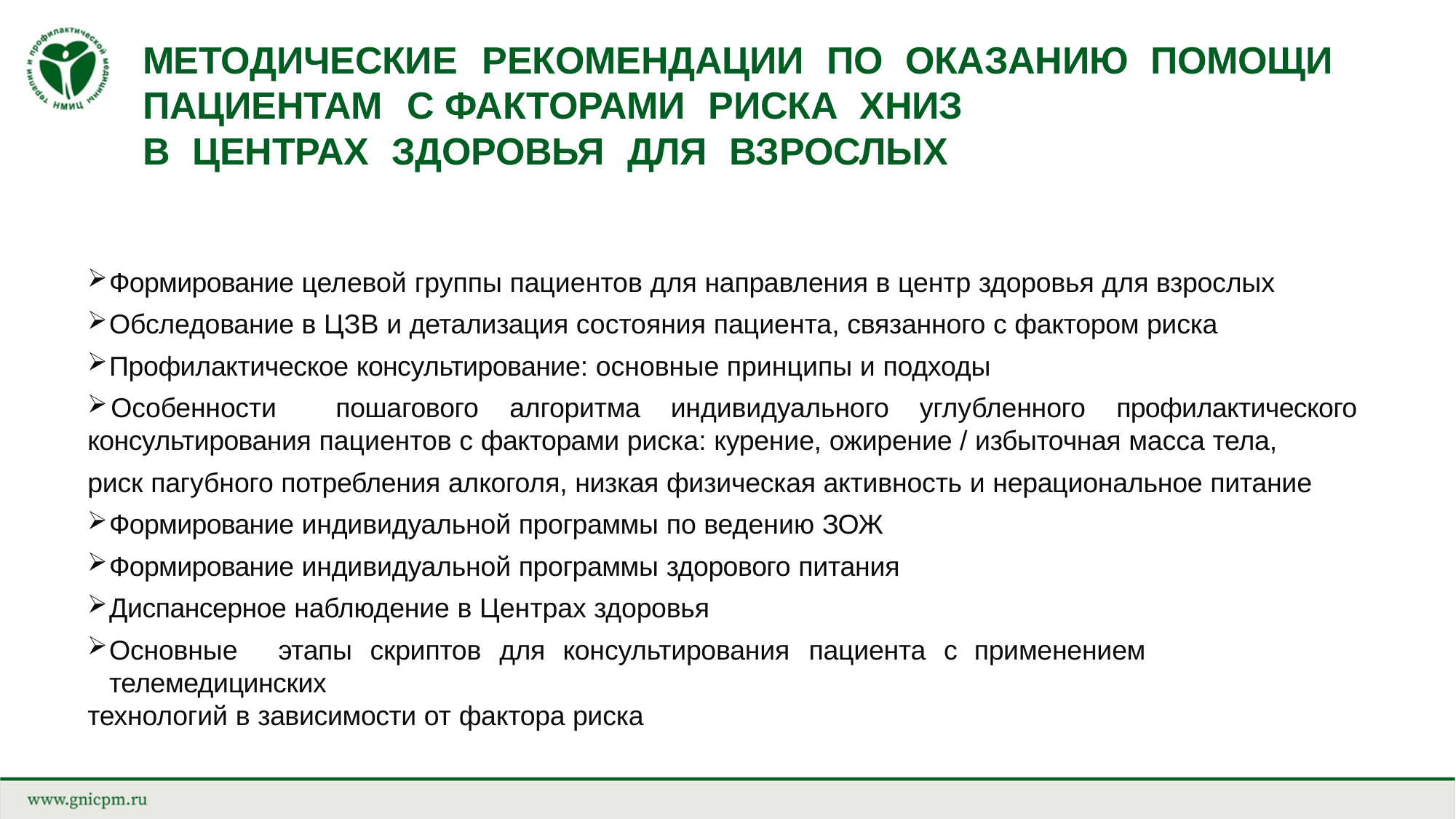

# МЕТОДИЧЕСКИЕ	РЕКОМЕНДАЦИИ	ПО	ОКАЗАНИЮ	ПОМОЩИ ПАЦИЕНТАМ	С ФАКТОРАМИ	РИСКА	ХНИЗ
В	ЦЕНТРАХ	ЗДОРОВЬЯ	ДЛЯ	ВЗРОСЛЫХ
Формирование целевой группы пациентов для направления в центр здоровья для взрослых
Обследование в ЦЗВ и детализация состояния пациента, связанного с фактором риска
Профилактическое консультирование: основные принципы и подходы
	Особенности	пошагового	алгоритма	индивидуального	углубленного	профилактического консультирования пациентов с факторами риска: курение, ожирение / избыточная масса тела,
риск пагубного потребления алкоголя, низкая физическая активность и нерациональное питание
Формирование индивидуальной программы по ведению ЗОЖ
Формирование индивидуальной программы здорового питания
Диспансерное наблюдение в Центрах здоровья
Основные	этапы	скриптов	для	консультирования	пациента	с	применением	телемедицинских
технологий в зависимости от фактора риска